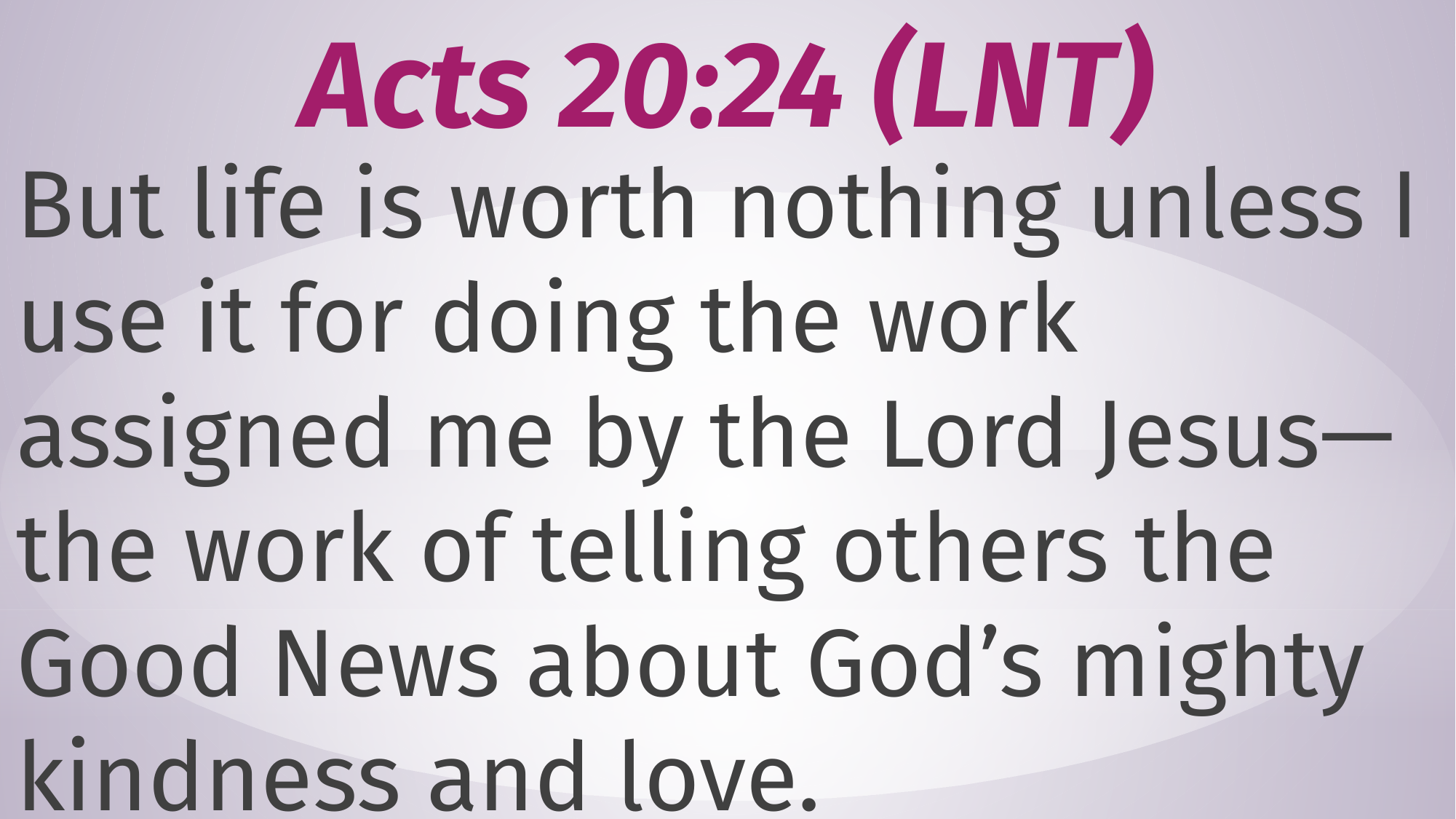

# Acts 20:24 (LNT)
But life is worth nothing unless I use it for doing the work assigned me by the Lord Jesus—the work of telling others the Good News about God’s mighty kindness and love.